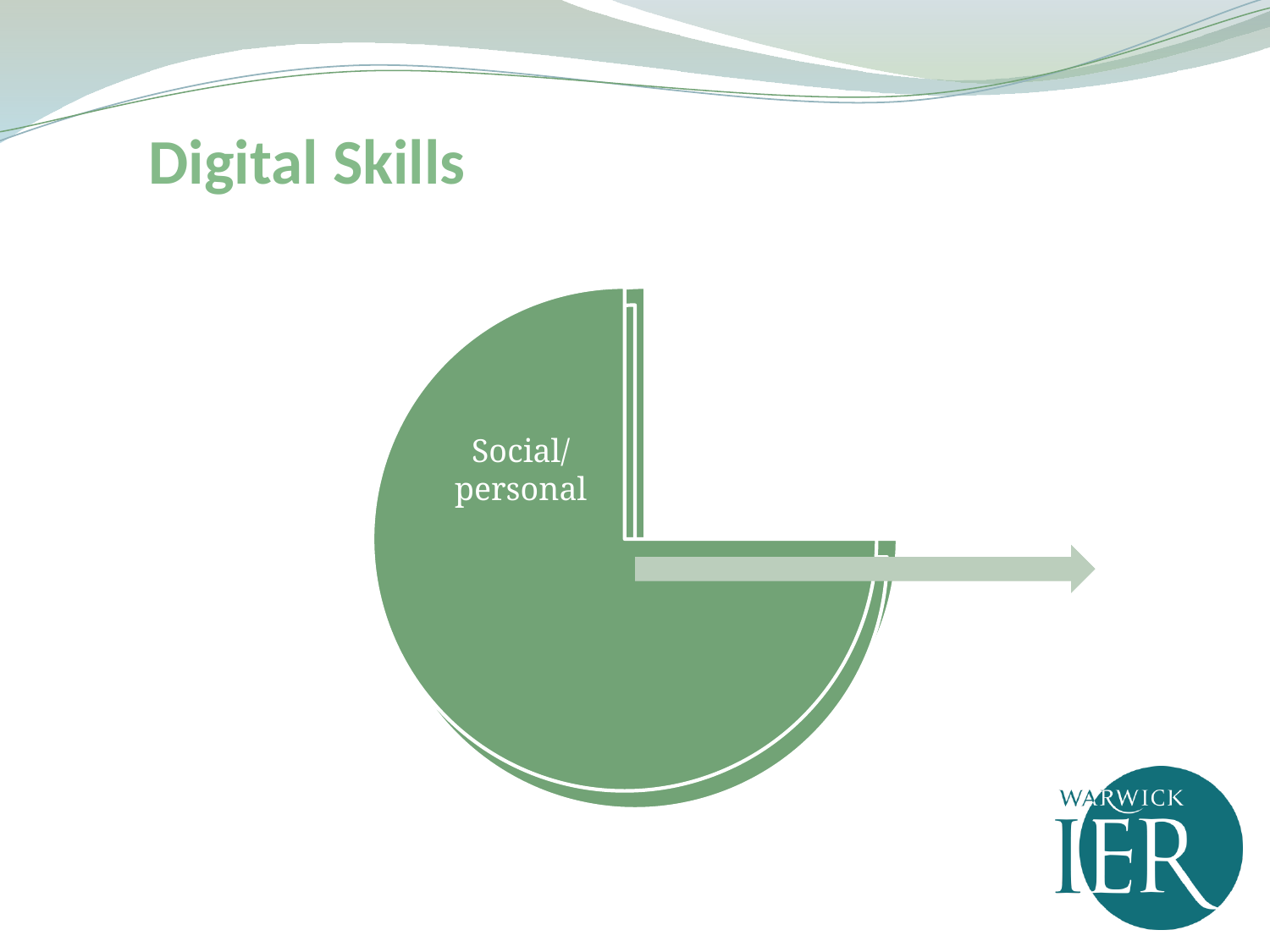

# Digital Skills
Cognitive/
Physical
Technical
Social/
personal